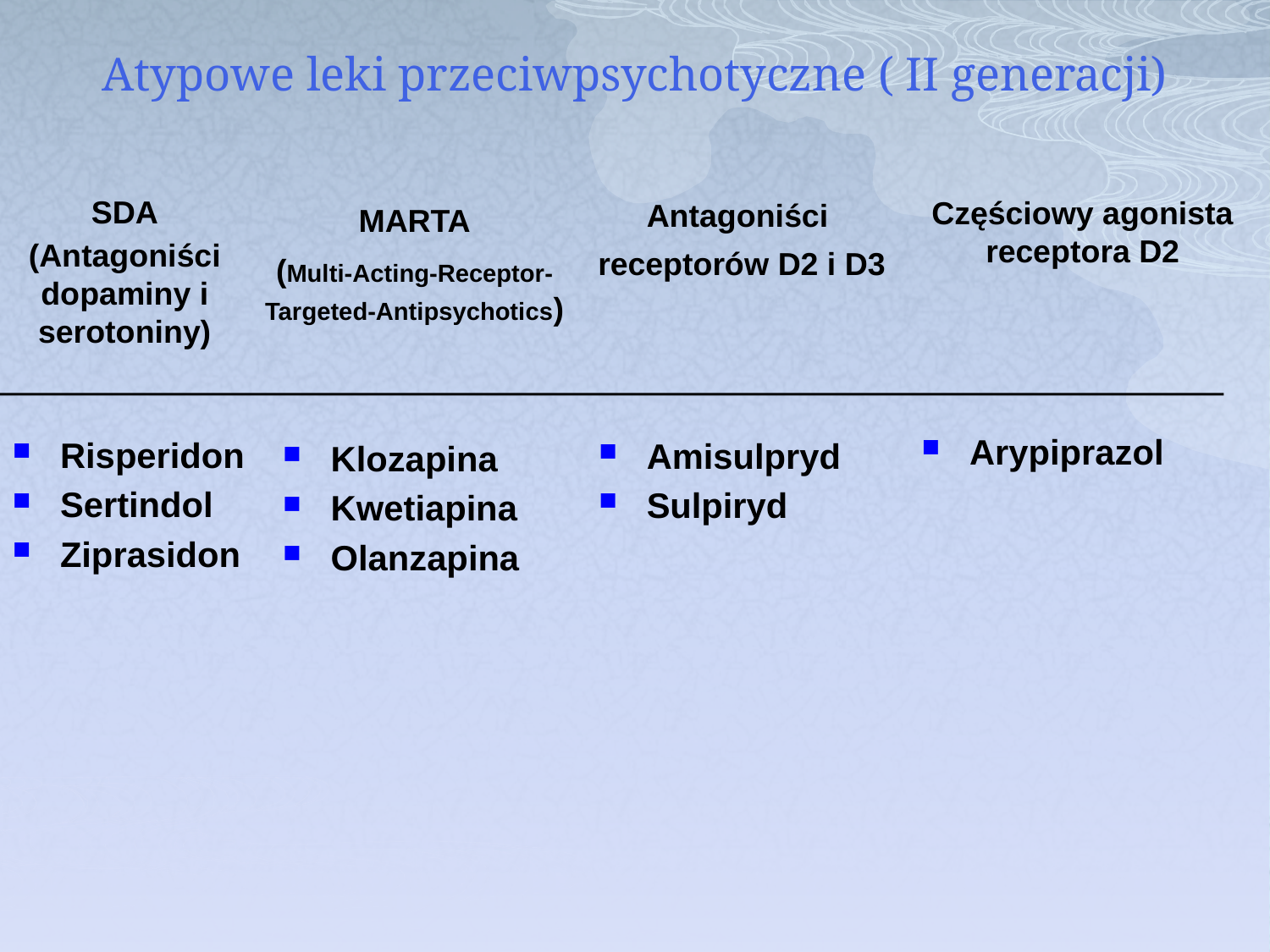

# Atypowe leki przeciwpsychotyczne ( II generacji)
SDA
(Antagoniści dopaminy i serotoniny)
Częściowy agonista receptora D2
Antagoniści
receptorów D2 i D3
MARTA
(Multi-Acting-Receptor-Targeted-Antipsychotics)

Risperidon
Sertindol
Ziprasidon

Arypiprazol
Amisulpryd
Sulpiryd
Klozapina
Kwetiapina
Olanzapina